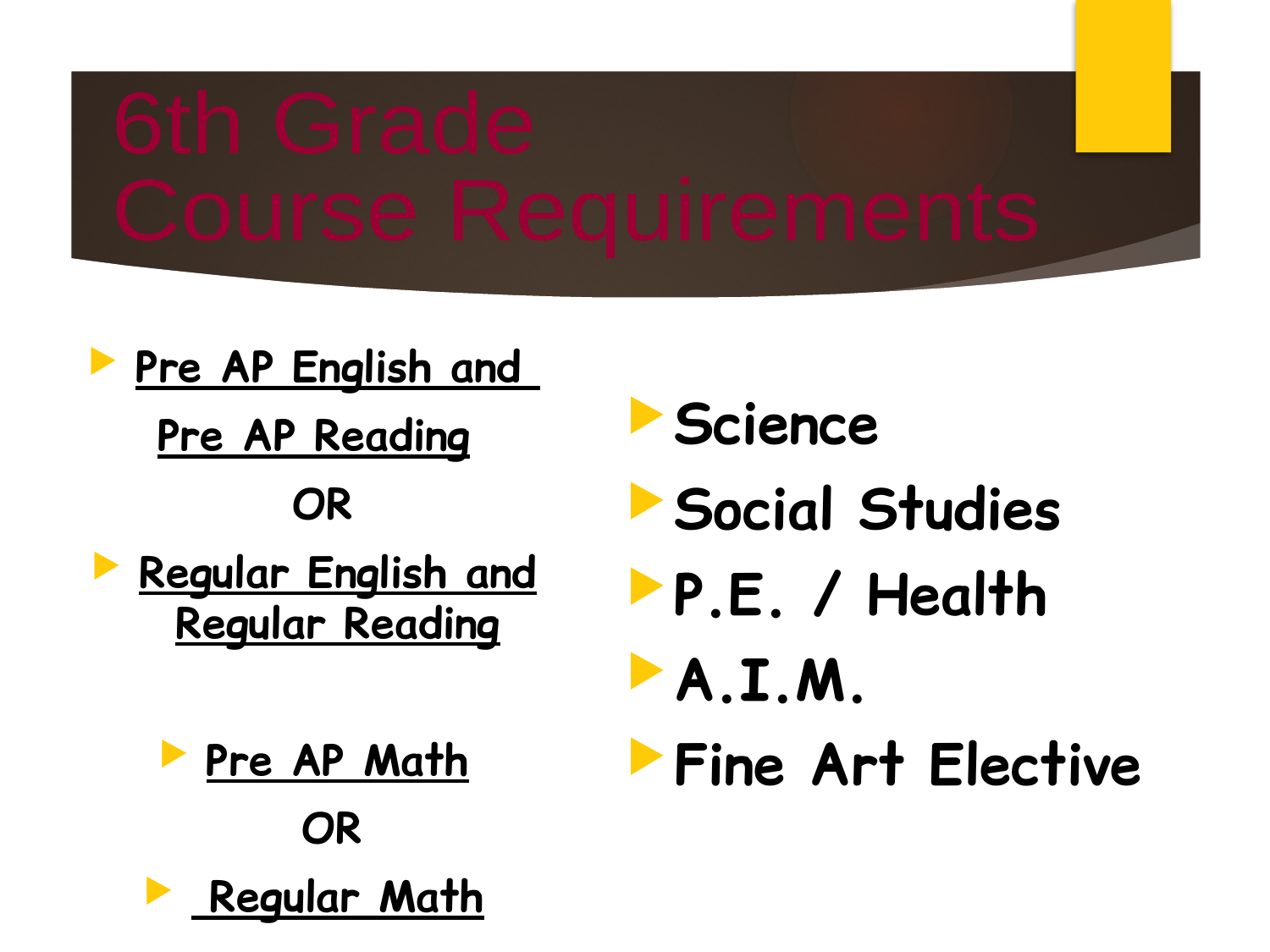

6th Grade
Course Requirements
Pre AP English and
Pre AP Reading
   OR
Regular English and Regular Reading

Pre AP Math
  OR
 Regular Math
Science
Social Studies
P.E. / Health
A.I.M.
Fine Art Elective